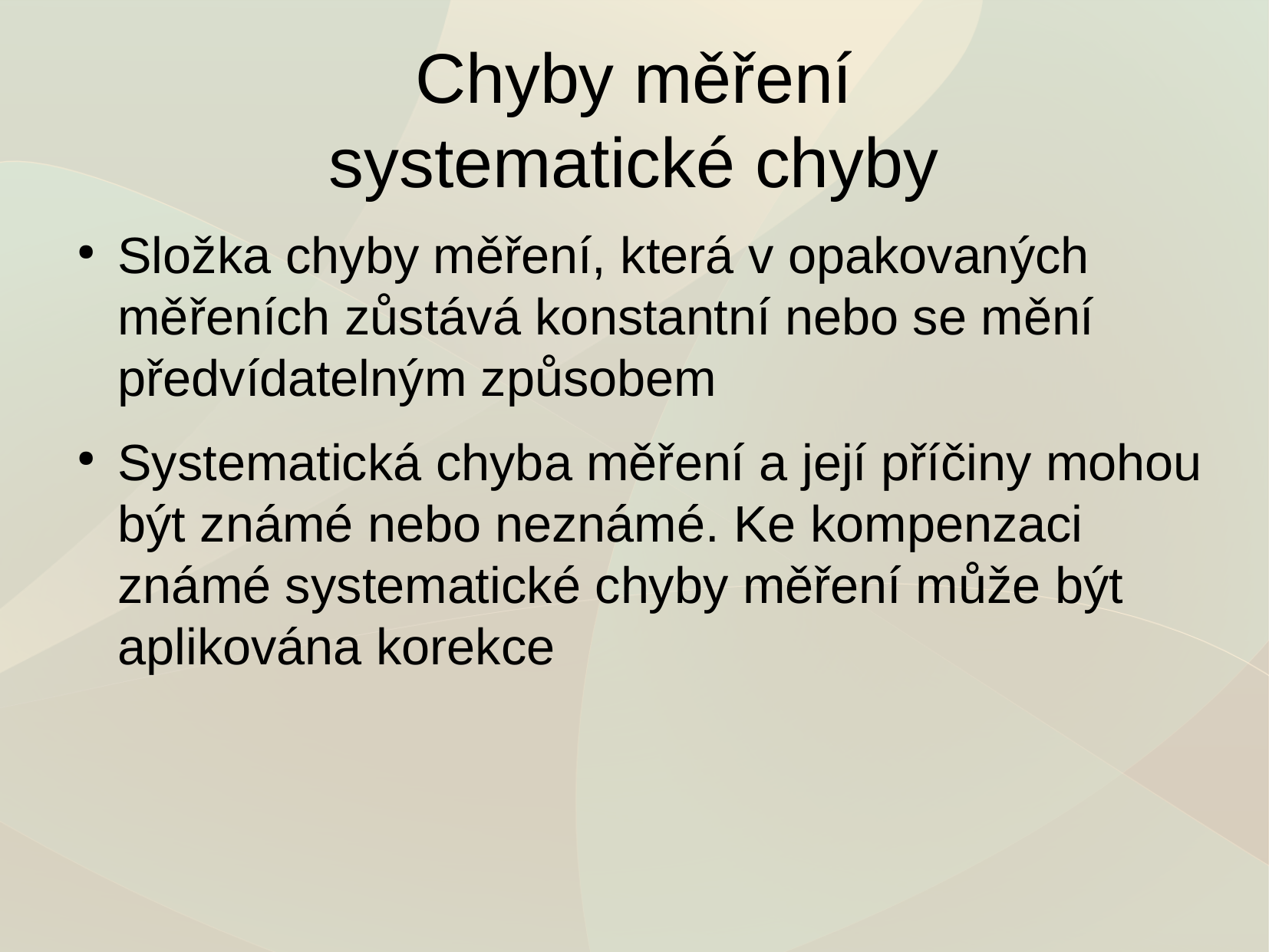

Chyby měření
systematické chyby
Složka chyby měření, která v opakovaných měřeních zůstává konstantní nebo se mění předvídatelným způsobem
Systematická chyba měření a její příčiny mohou být známé nebo neznámé. Ke kompenzaci známé systematické chyby měření může být aplikována korekce